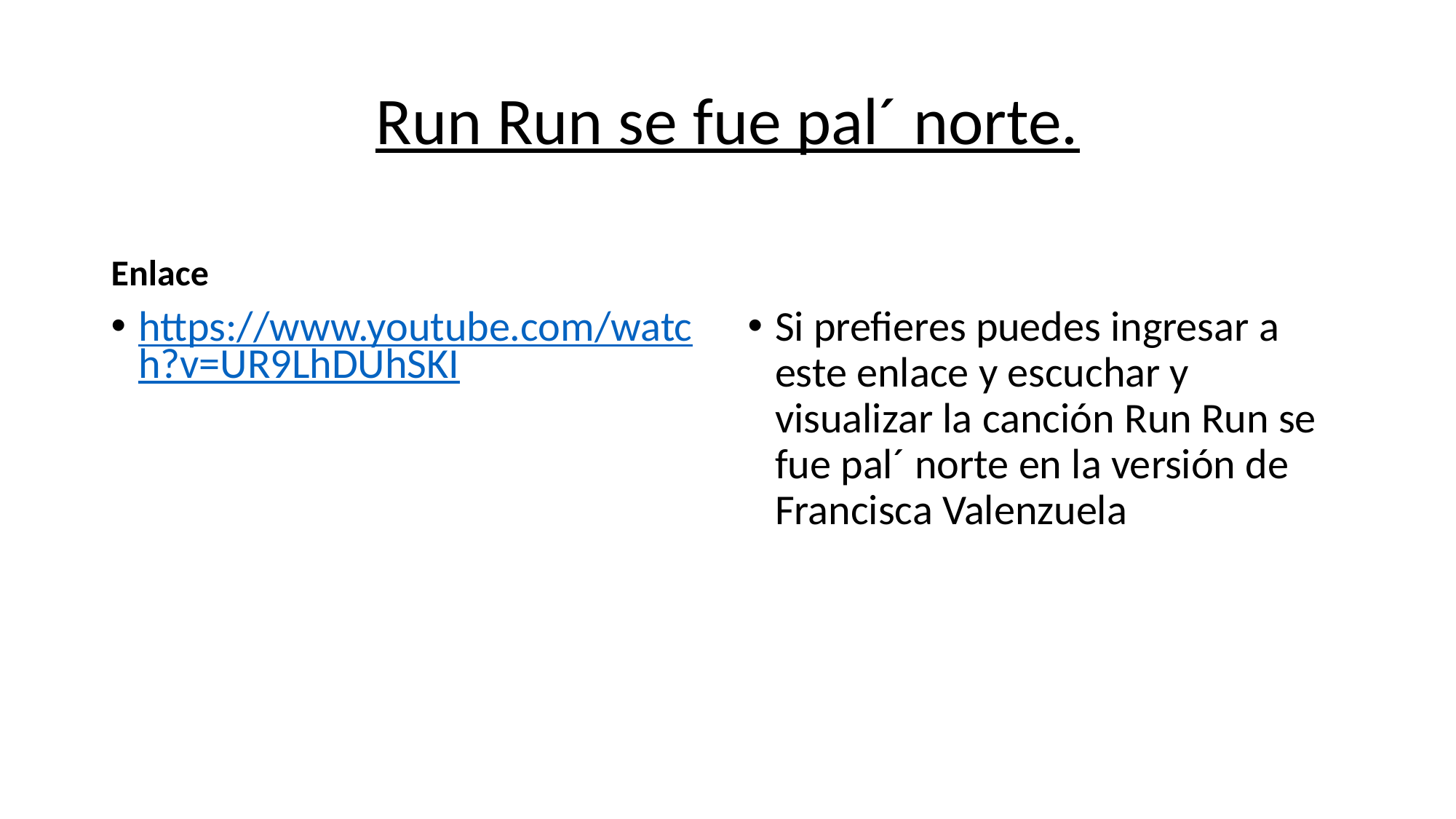

# Run Run se fue pal´ norte.
Enlace

https://www.youtube.com/watch?v=UR9LhDUhSKI
Si prefieres puedes ingresar a este enlace y escuchar y visualizar la canción Run Run se fue pal´ norte en la versión de Francisca Valenzuela